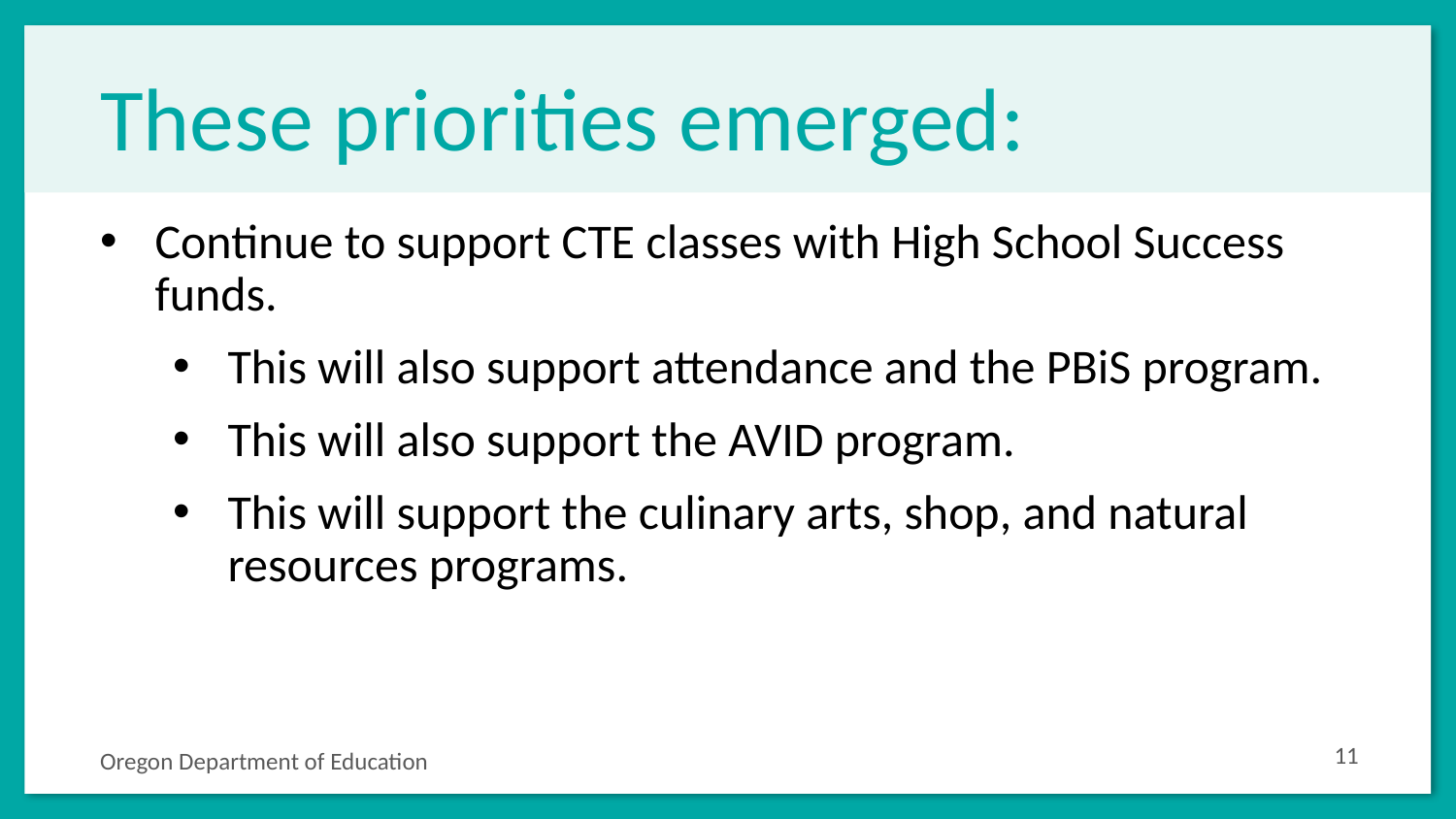

# These priorities emerged:
Continue to support CTE classes with High School Success funds.
This will also support attendance and the PBiS program.
This will also support the AVID program.
This will support the culinary arts, shop, and natural resources programs.

11